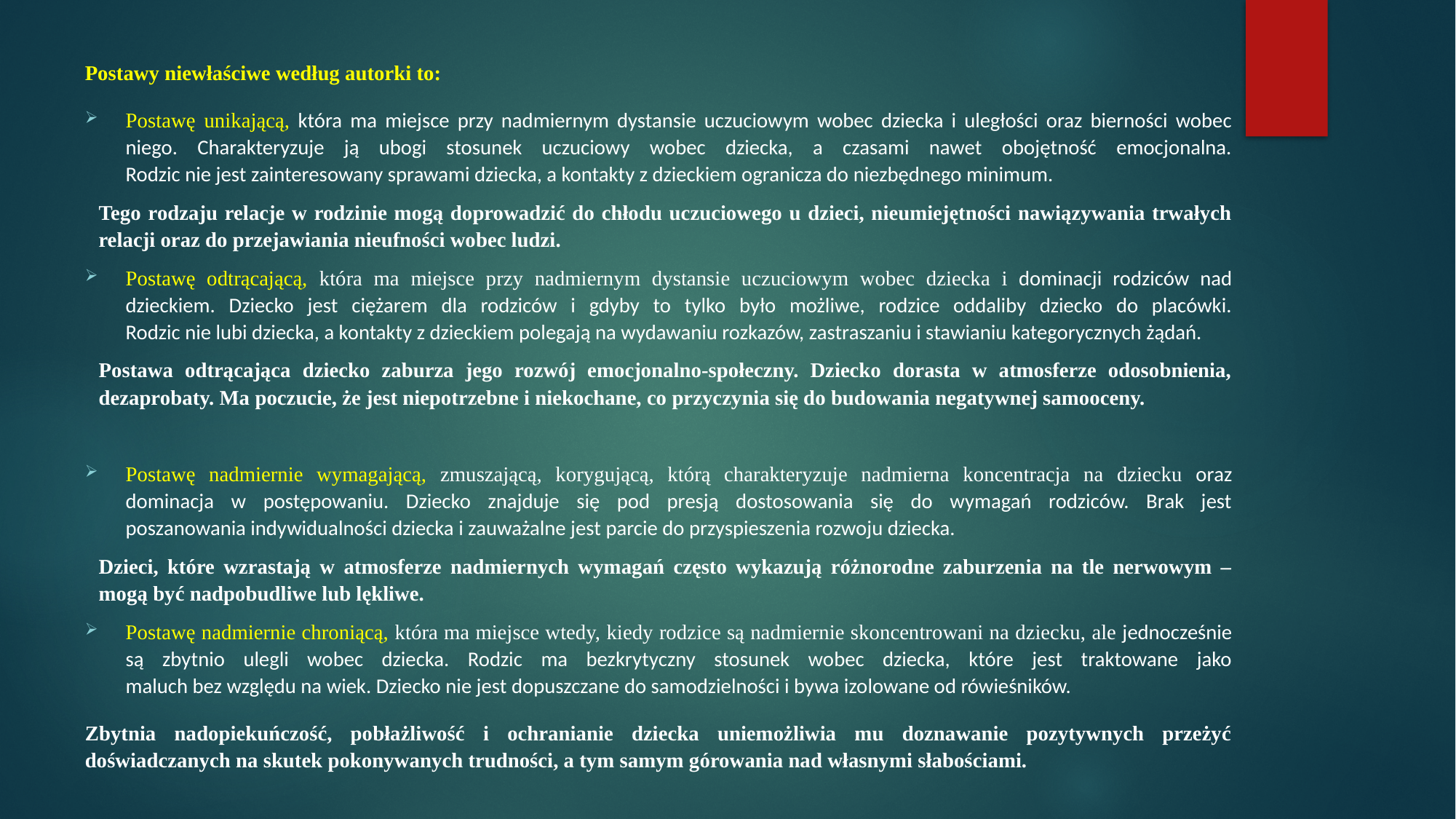

Postawy niewłaściwe według autorki to:
Postawę unikającą, która ma miejsce przy nadmiernym dystansie uczuciowym wobec dziecka i uległości oraz bierności wobec niego. Charakteryzuje ją ubogi stosunek uczuciowy wobec dziecka, a czasami nawet obojętność emocjonalna.
Rodzic nie jest zainteresowany sprawami dziecka, a kontakty z dzieckiem ogranicza do niezbędnego minimum.
Tego rodzaju relacje w rodzinie mogą doprowadzić do chłodu uczuciowego u dzieci, nieumiejętności nawiązywania trwałych relacji oraz do przejawiania nieufności wobec ludzi.
Postawę odtrącającą, która ma miejsce przy nadmiernym dystansie uczuciowym wobec dziecka i dominacji rodziców nad dzieckiem. Dziecko jest ciężarem dla rodziców i gdyby to tylko było możliwe, rodzice oddaliby dziecko do placówki.
Rodzic nie lubi dziecka, a kontakty z dzieckiem polegają na wydawaniu rozkazów, zastraszaniu i stawianiu kategorycznych żądań.
Postawa odtrącająca dziecko zaburza jego rozwój emocjonalno-społeczny. Dziecko dorasta w atmosferze odosobnienia, dezaprobaty. Ma poczucie, że jest niepotrzebne i niekochane, co przyczynia się do budowania negatywnej samooceny.

Postawę nadmiernie wymagającą, zmuszającą, korygującą, którą charakteryzuje nadmierna koncentracja na dziecku oraz dominacja w postępowaniu. Dziecko znajduje się pod presją dostosowania się do wymagań rodziców. Brak jest
poszanowania indywidualności dziecka i zauważalne jest parcie do przyspieszenia rozwoju dziecka.
Dzieci, które wzrastają w atmosferze nadmiernych wymagań często wykazują różnorodne zaburzenia na tle nerwowym – mogą być nadpobudliwe lub lękliwe.
Postawę nadmiernie chroniącą, która ma miejsce wtedy, kiedy rodzice są nadmiernie skoncentrowani na dziecku, ale jednocześnie są zbytnio ulegli wobec dziecka. Rodzic ma bezkrytyczny stosunek wobec dziecka, które jest traktowane jako
maluch bez względu na wiek. Dziecko nie jest dopuszczane do samodzielności i bywa izolowane od rówieśników.
Zbytnia nadopiekuńczość, pobłażliwość i ochranianie dziecka uniemożliwia mu doznawanie pozytywnych przeżyć doświadczanych na skutek pokonywanych trudności, a tym samym górowania nad własnymi słabościami.